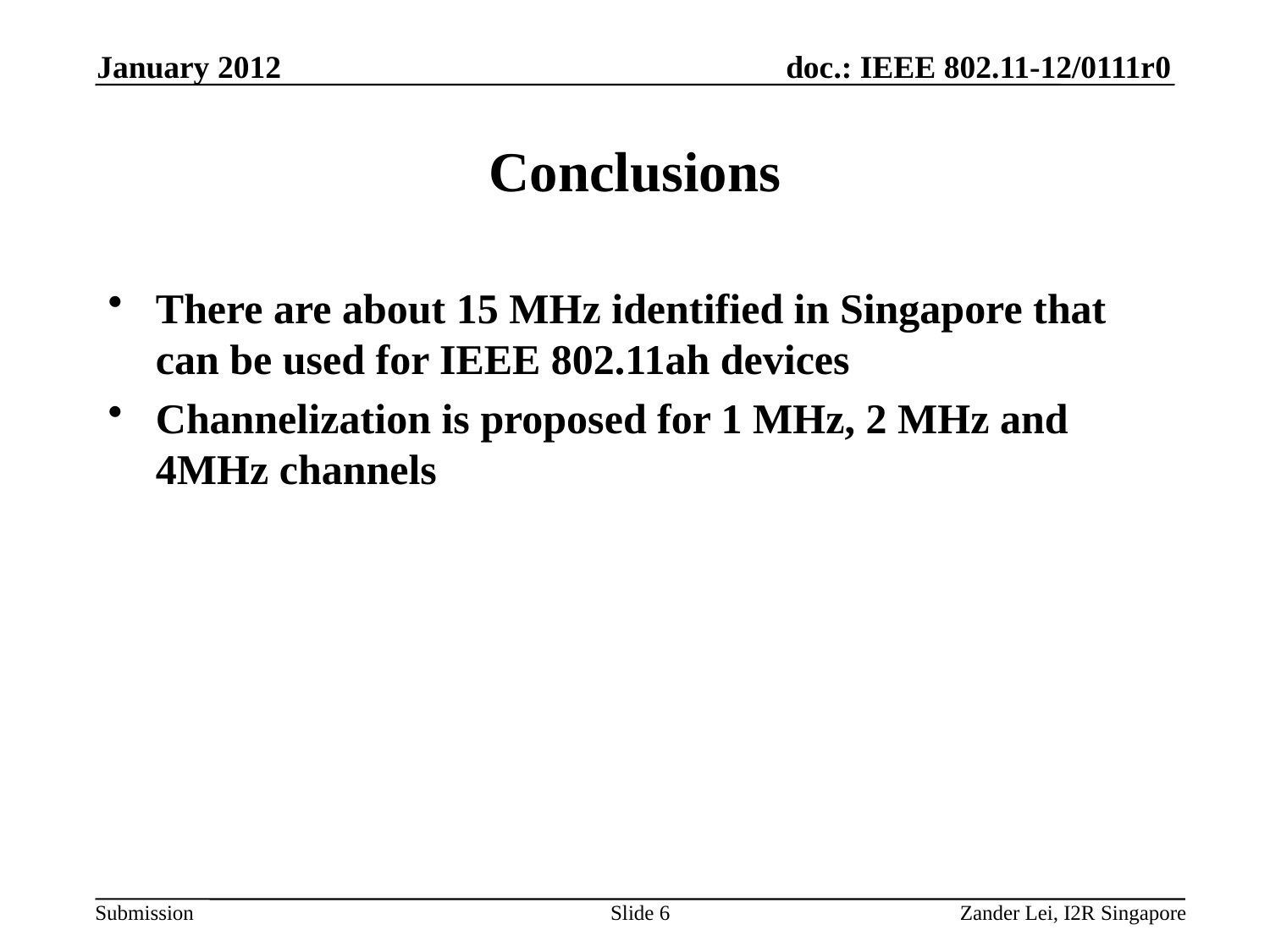

January 2012
# Conclusions
There are about 15 MHz identified in Singapore that can be used for IEEE 802.11ah devices
Channelization is proposed for 1 MHz, 2 MHz and 4MHz channels

Slide 6
Zander Lei, I2R Singapore